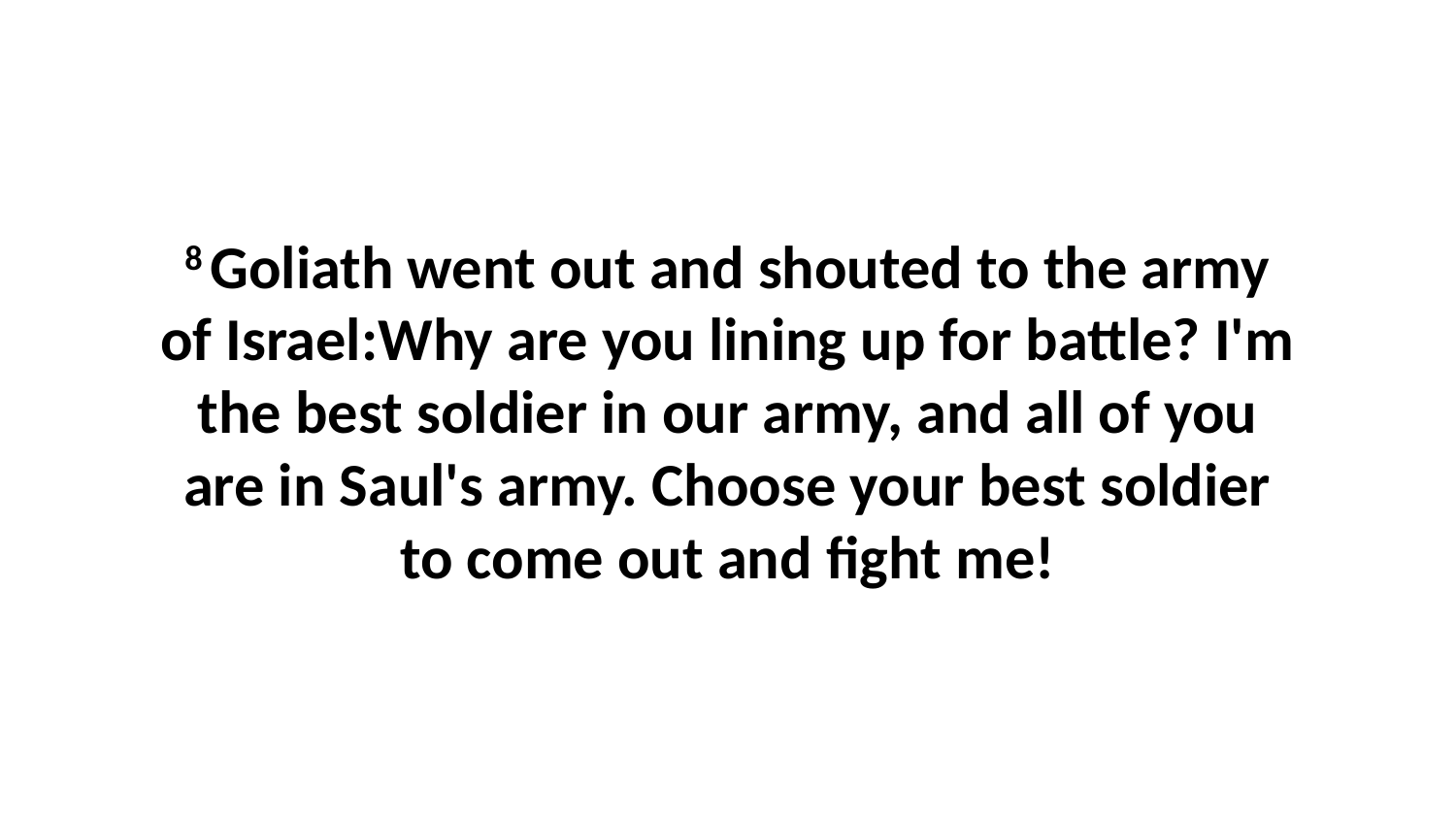

8 Goliath went out and shouted to the army of Israel:Why are you lining up for battle? I'm the best soldier in our army, and all of you are in Saul's army. Choose your best soldier to come out and fight me!